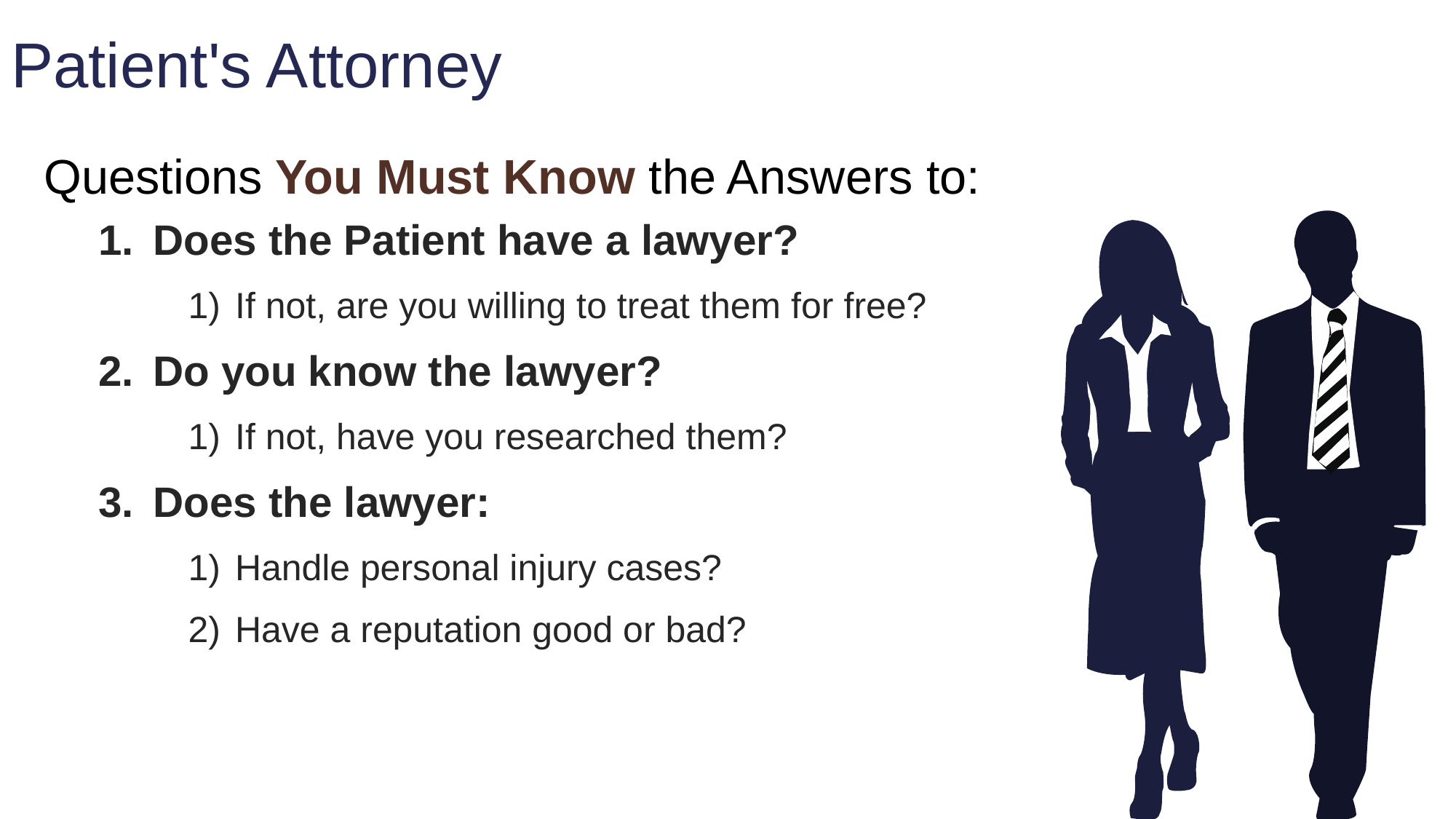

# Patient's Attorney
Questions You Must Know the Answers to:
Does the Patient have a lawyer?
If not, are you willing to treat them for free?
Do you know the lawyer?
If not, have you researched them?
Does the lawyer:
Handle personal injury cases?
Have a reputation good or bad?